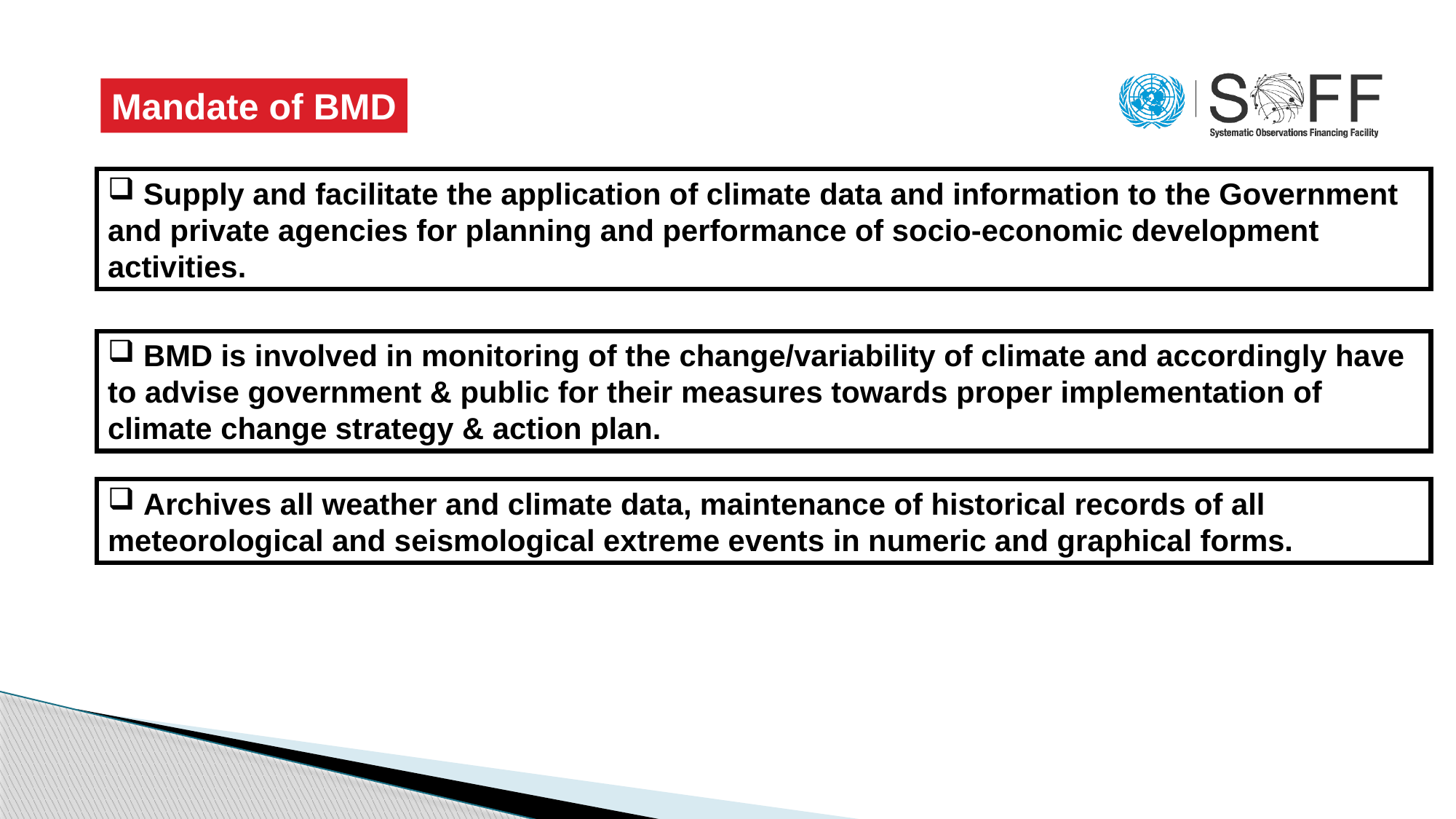

Mandate of BMD
 Supply and facilitate the application of climate data and information to the Government and private agencies for planning and performance of socio-economic development activities.
 BMD is involved in monitoring of the change/variability of climate and accordingly have to advise government & public for their measures towards proper implementation of climate change strategy & action plan.
 Archives all weather and climate data, maintenance of historical records of all meteorological and seismological extreme events in numeric and graphical forms.